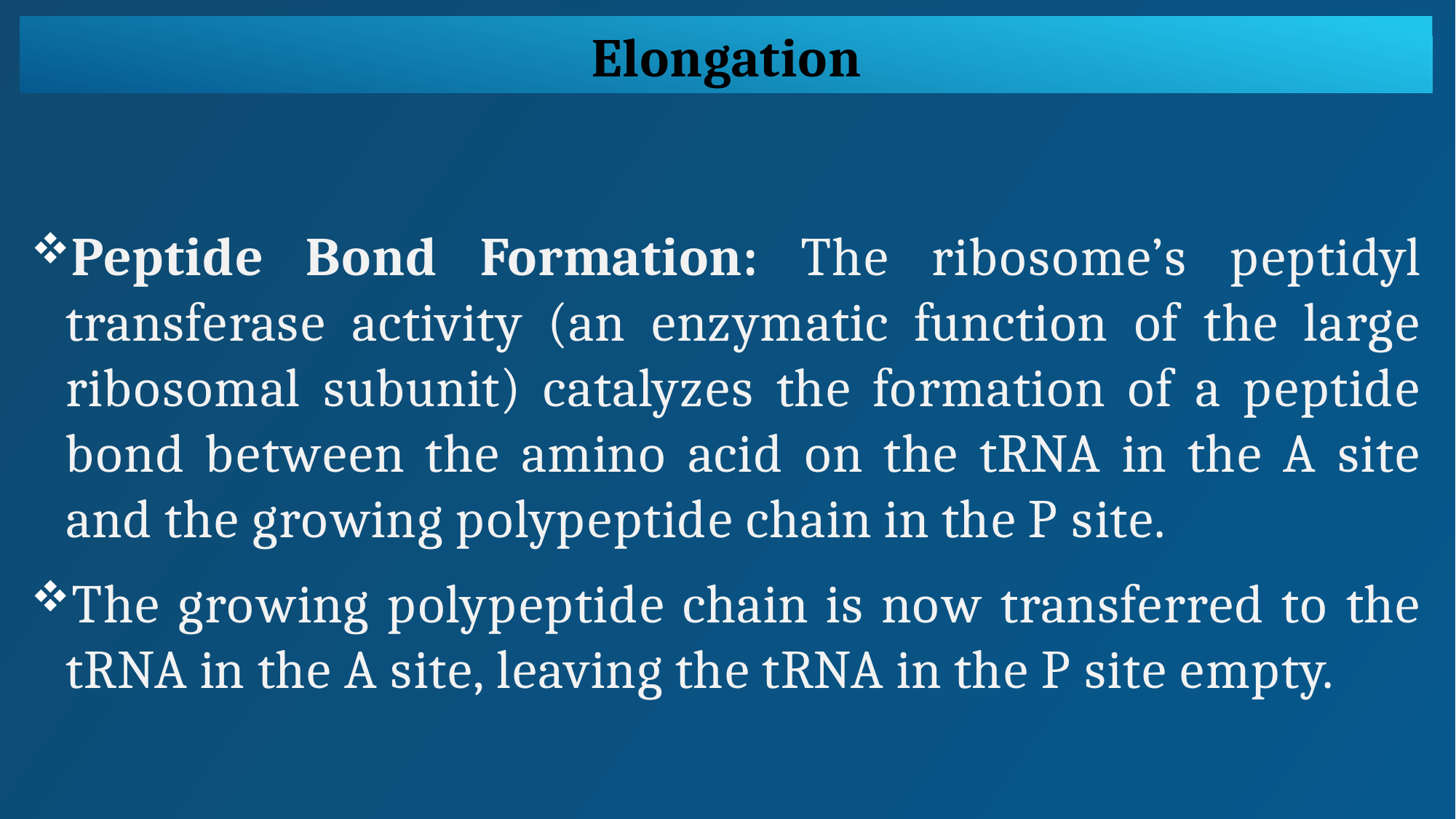

Elongation
Peptide Bond Formation: The ribosome’s peptidyl transferase activity (an enzymatic function of the large ribosomal subunit) catalyzes the formation of a peptide bond between the amino acid on the tRNA in the A site and the growing polypeptide chain in the P site.
The growing polypeptide chain is now transferred to the tRNA in the A site, leaving the tRNA in the P site empty.